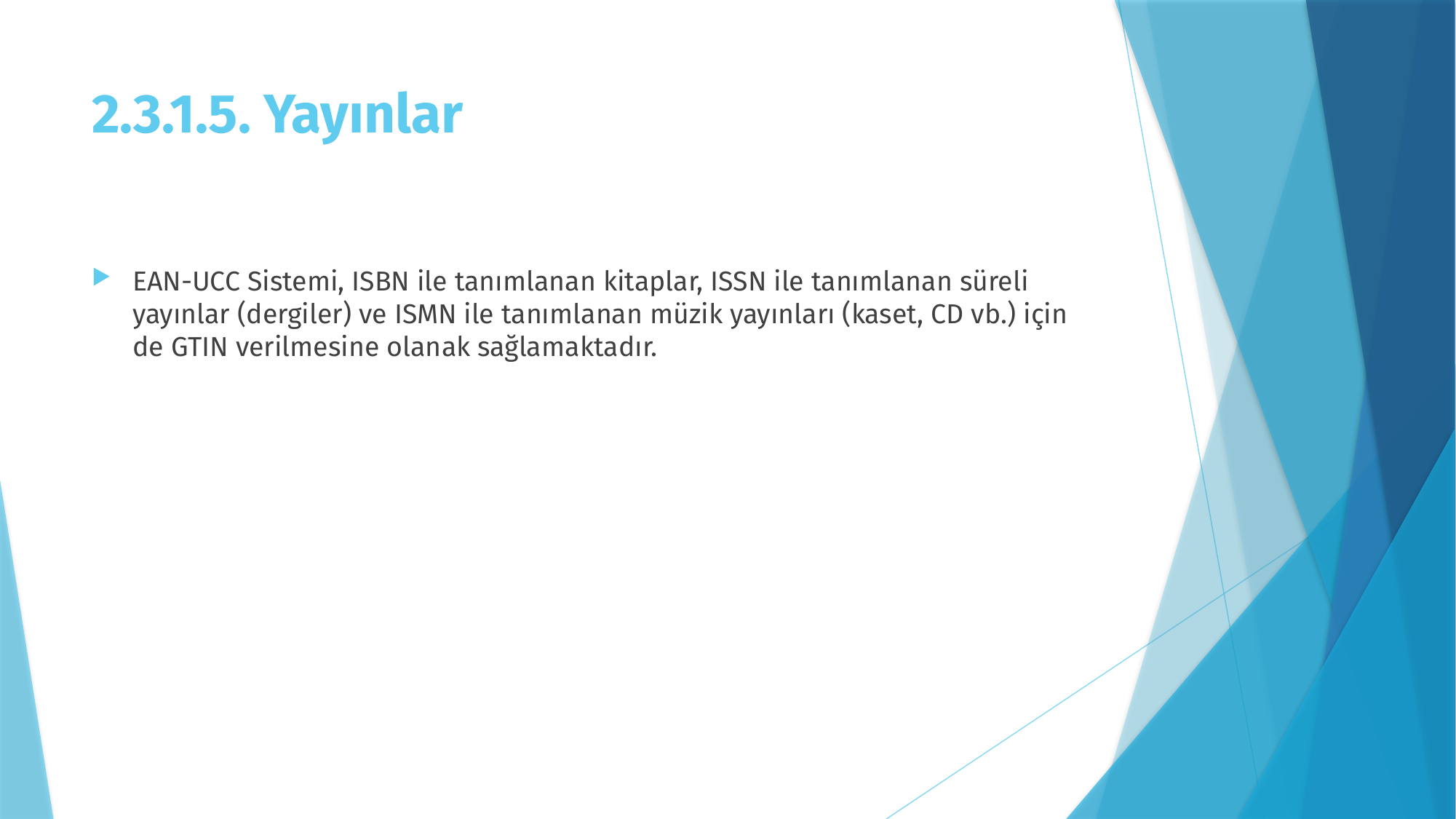

# 2.3.1.5. Yayınlar
EAN-UCC Sistemi, ISBN ile tanımlanan kitaplar, ISSN ile tanımlanan süreli yayınlar (dergiler) ve ISMN ile tanımlanan müzik yayınları (kaset, CD vb.) için de GTIN verilmesine olanak sağlamaktadır.